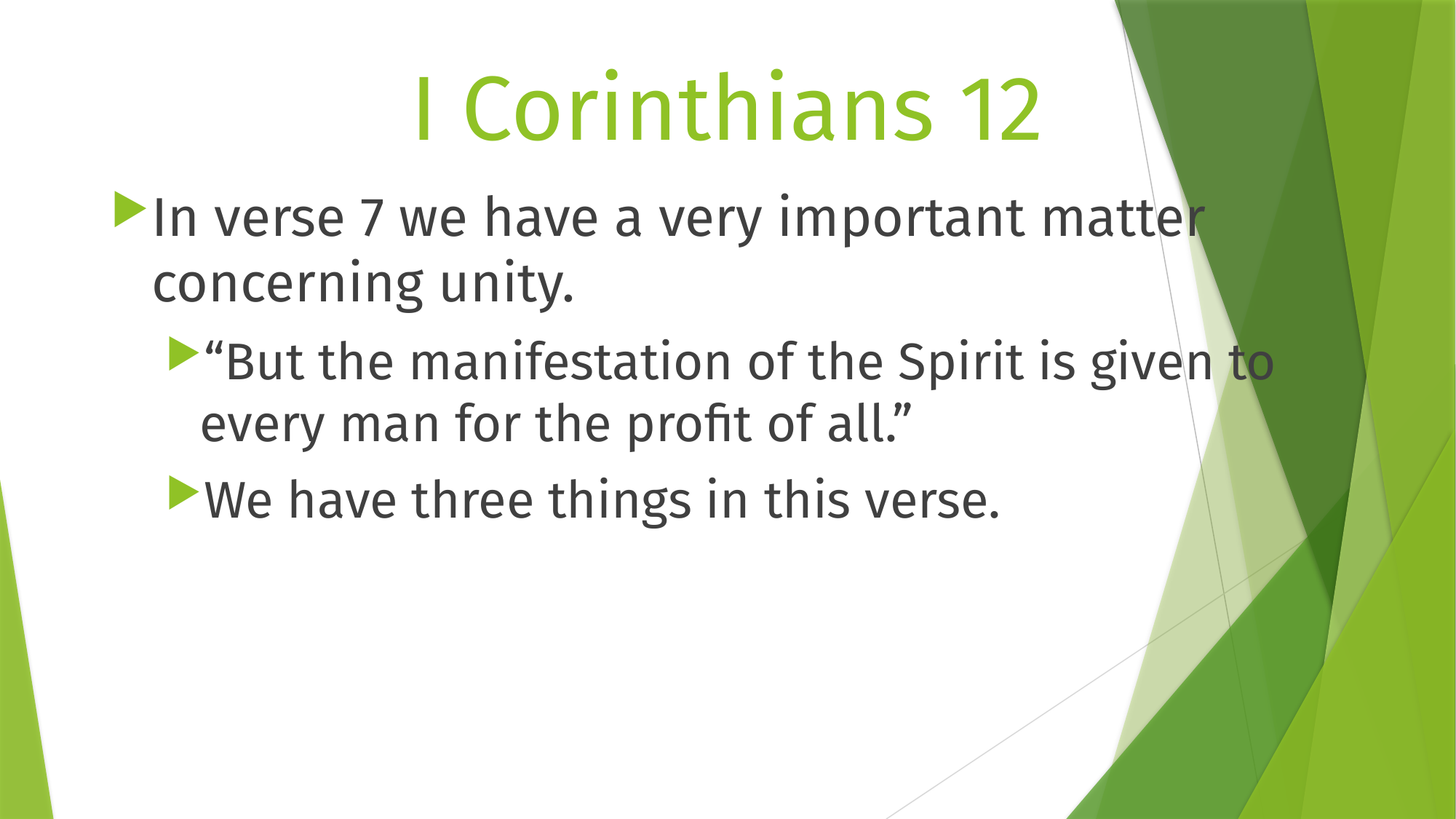

# I Corinthians 12
In verse 7 we have a very important matter concerning unity.
“But the manifestation of the Spirit is given to every man for the profit of all.”
We have three things in this verse.